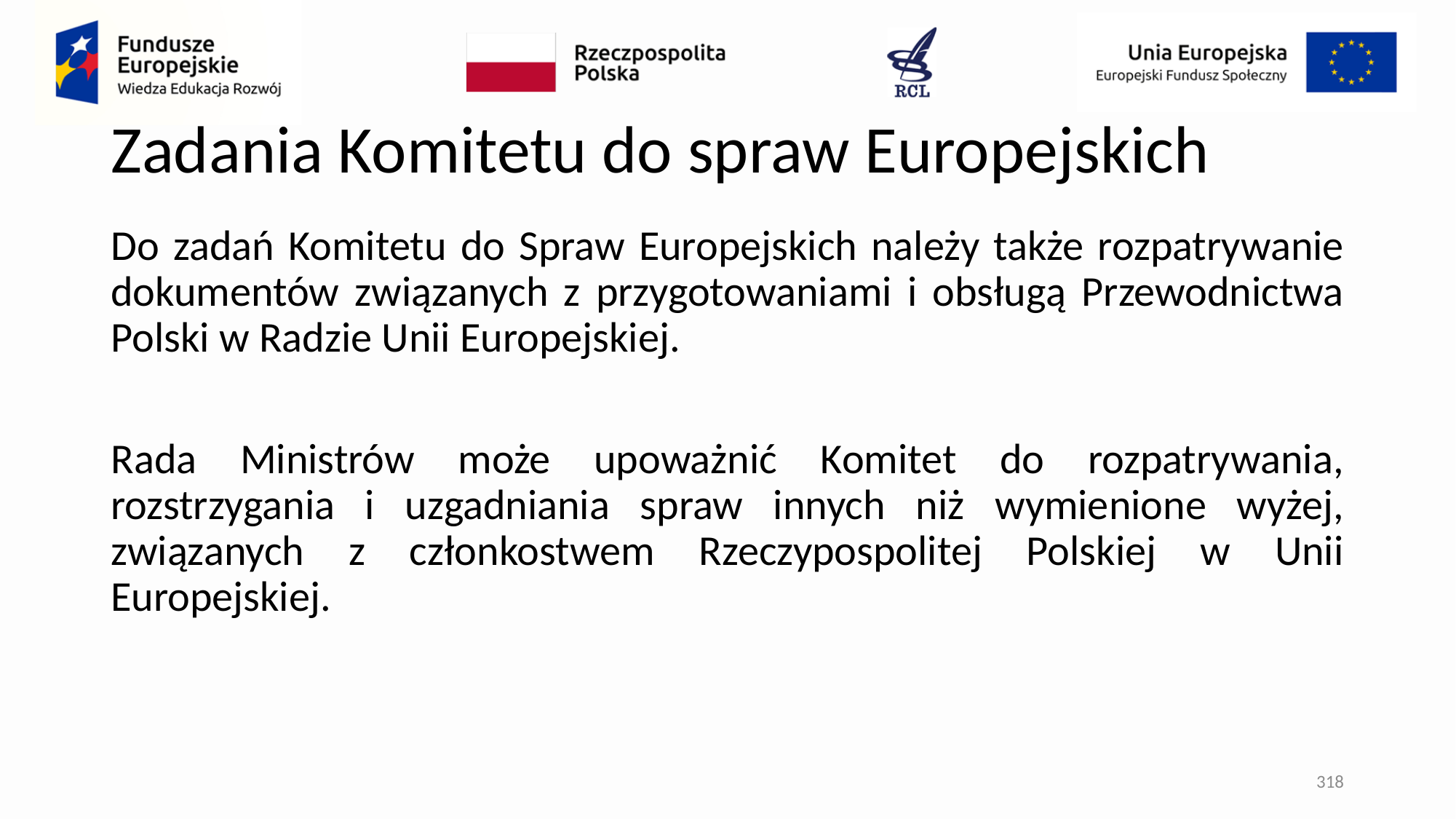

# Zadania Komitetu do spraw Europejskich
Do zadań Komitetu do Spraw Europejskich należy także rozpatrywanie dokumentów związanych z przygotowaniami i obsługą Przewodnictwa Polski w Radzie Unii Europejskiej.

Rada Ministrów może upoważnić Komitet do rozpatrywania, rozstrzygania i uzgadniania spraw innych niż wymienione wyżej, związanych z członkostwem Rzeczypospolitej Polskiej w Unii Europejskiej.

318